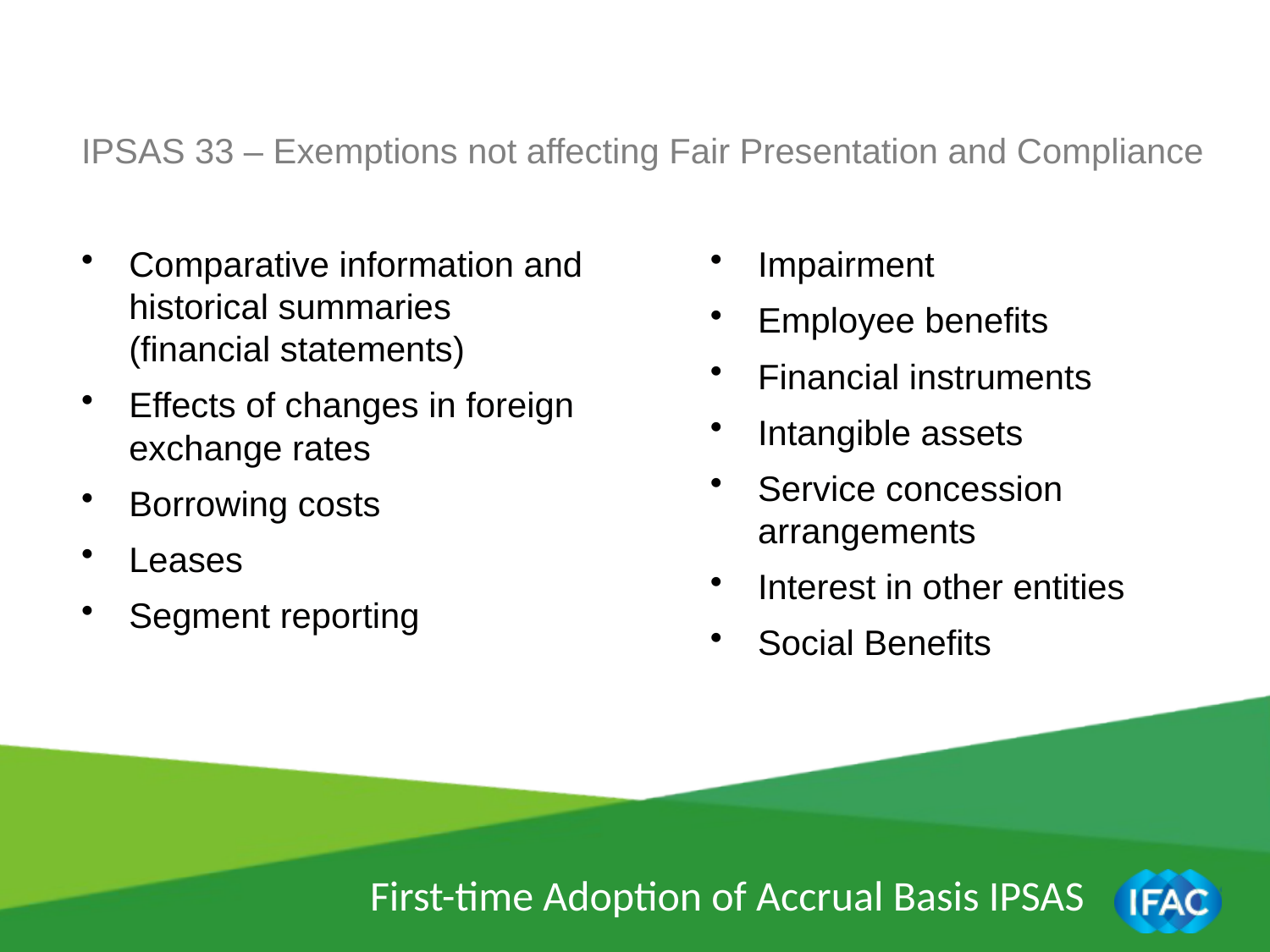

IPSAS 33 – Exemptions not affecting Fair Presentation and Compliance

Comparative information and historical summaries (financial statements)
Effects of changes in foreign exchange rates
Borrowing costs
Leases
Segment reporting

Impairment
Employee benefits
Financial instruments
Intangible assets
Service concession arrangements
Interest in other entities
Social Benefits
First-time Adoption of Accrual Basis IPSAS